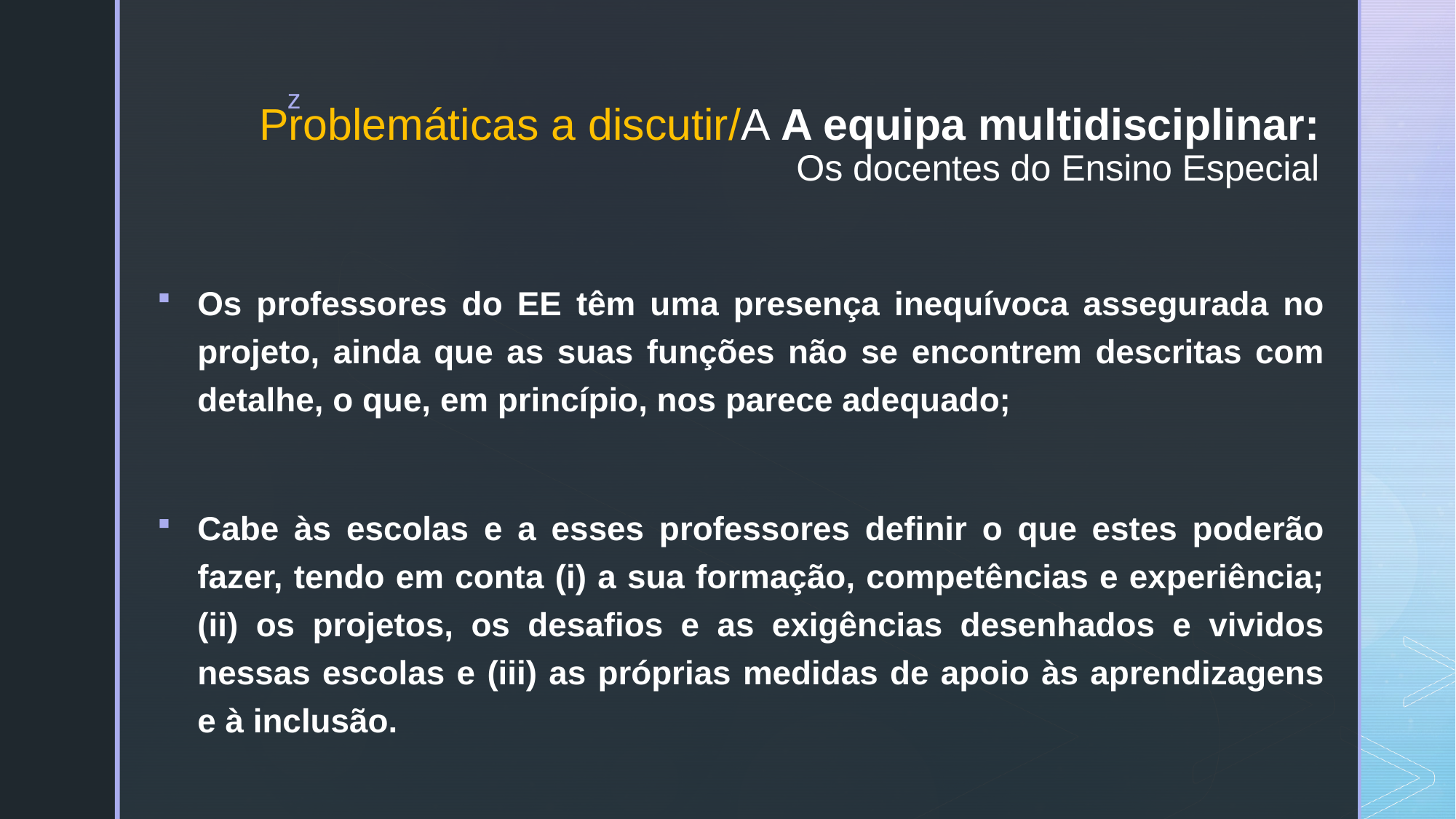

# Problemáticas a discutir/A A equipa multidisciplinar: Os docentes do Ensino Especial
Os professores do EE têm uma presença inequívoca assegurada no projeto, ainda que as suas funções não se encontrem descritas com detalhe, o que, em princípio, nos parece adequado;

Cabe às escolas e a esses professores definir o que estes poderão fazer, tendo em conta (i) a sua formação, competências e experiência; (ii) os projetos, os desafios e as exigências desenhados e vividos nessas escolas e (iii) as próprias medidas de apoio às aprendizagens e à inclusão.